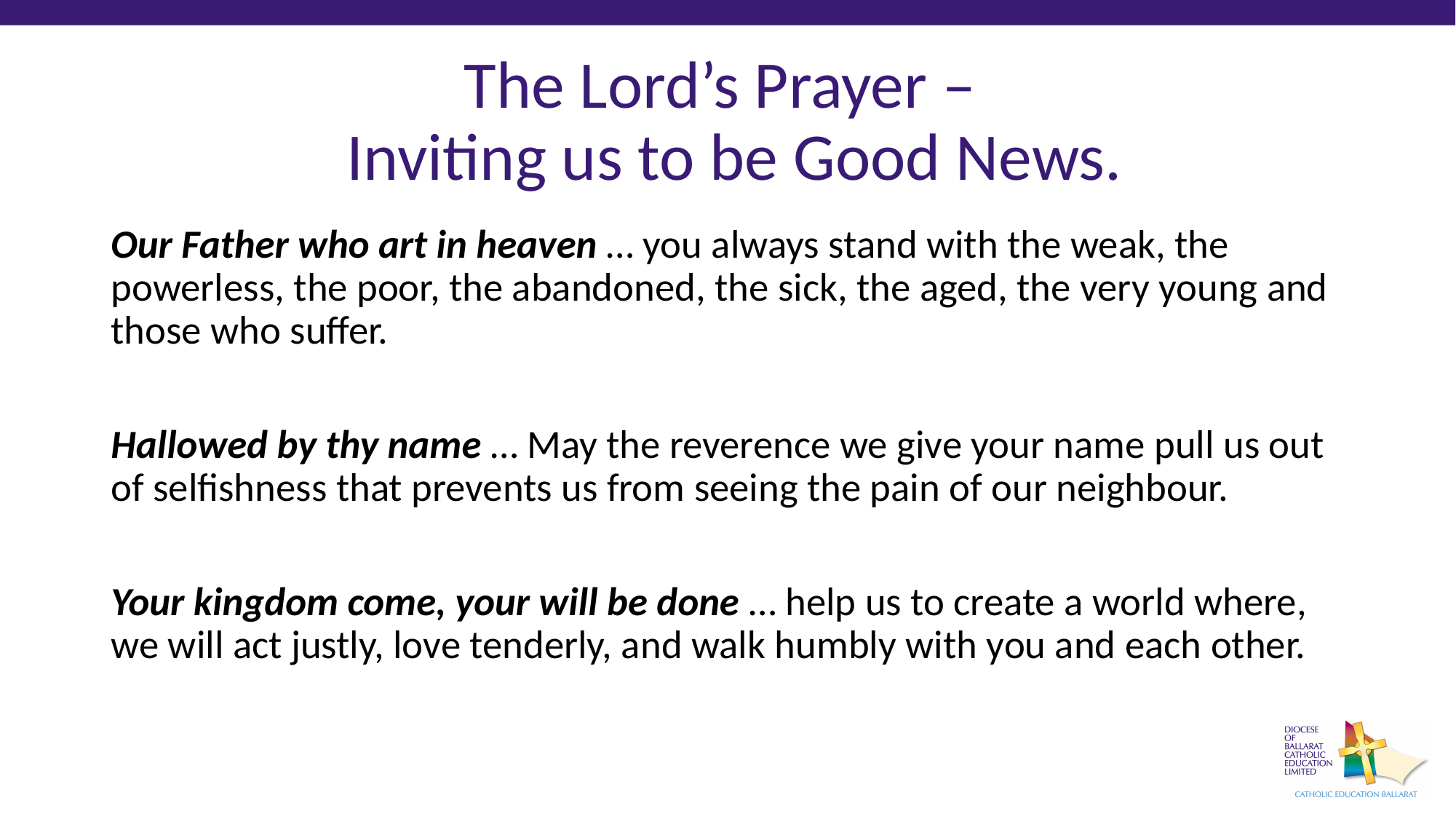

# The Lord’s Prayer – Inviting us to be Good News.
Our Father who art in heaven … you always stand with the weak, the powerless, the poor, the abandoned, the sick, the aged, the very young and those who suffer.

Hallowed by thy name … May the reverence we give your name pull us out of selfishness that prevents us from seeing the pain of our neighbour.

Your kingdom come, your will be done … help us to create a world where, we will act justly, love tenderly, and walk humbly with you and each other.